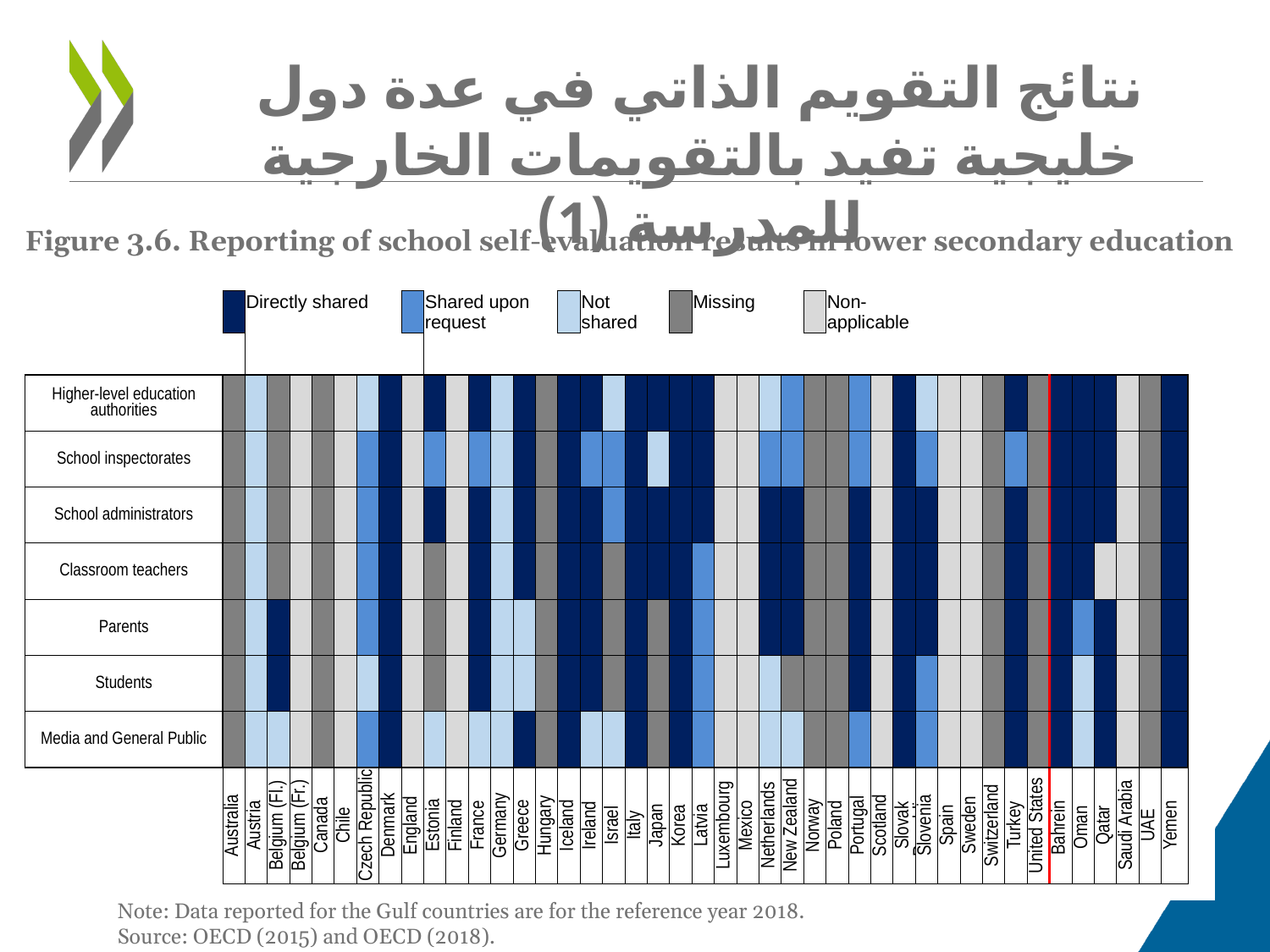

نتائج التقويم الذاتي في عدة دول خليجية تفيد بالتقويمات الخارجية للمدرسة (1)
Figure 3.6. Reporting of school self-evaluation results in lower secondary education
|  |  | Directly shared |  |  |  |  |  |  |  | Shared upon request |  |  |  |  |  |  | Not shared |  |  |  |  | Missing |  |  |  |  |  | Non-applicable |  |  |  |  |  |  |  |  |  |  |  |  |  |  |  |  |
| --- | --- | --- | --- | --- | --- | --- | --- | --- | --- | --- | --- | --- | --- | --- | --- | --- | --- | --- | --- | --- | --- | --- | --- | --- | --- | --- | --- | --- | --- | --- | --- | --- | --- | --- | --- | --- | --- | --- | --- | --- | --- | --- | --- | --- |
|  |  |  |  |  |  |  |  |  |  |  |  |  |  |  |  |  |  |  |  |  |  |  |  |  |  |  |  |  |  |  |  |  |  |  |  |  |  |  |  |  |  |  |  |  |
| Higher-level education authorities | m | NS | m | a | m | a | NS | DSW | a | DSR | a | DSR | NS | DSR | m | DSR | DSR | NS | DSR | DSR | DSR | DSR | a | a | NS | UR | m | m | UR | a | DSR,DSW | NS | a | a | m | DSR | m | DSR,DSW | DSR | DSR,DSW | a | m | DSW |  |
| School inspectorates | m | NS | m | a | m | a | UR | DSW | a | UR | a | UR | NS | DSR,DSW | m | DSR | UR | UR | DSR | NS | DSR | DSR,UR | a | a | UR | UR | m | m | UR | a | DSR,DSW | UR | a | a | m | UR | m | DSW | DSR | DSR,DSW | a | m | DSR |  |
| School administrators | m | NS | m | a | m | a | UR | DSW | a | DSR | a | DSR | NS | DSW | m | DSR | DSR | UR | DSR | DSR | DSR | DSR | a | a | DSR | DSR | m | m | DSR | a | DSR,DSW | DSR | a | a | m | DSR | m | DSR,DSW | DSW | DSR,DSW | a | m | DSR |  |
| Classroom teachers | m | NS | m | a | m | a | UR | DSW | a | m | a | DSR | NS | DSW | m | DSR | DSR | m | DSR | DSR | DSW | UR | a | a | DSR | DSR | m | m | DSR | a | DSR,DSW | DSR | a | a | m | DSR | m | DSW | DSW | a | a | m | DSR |  |
| Parents | m | NS | DSR | a | m | a | UR | DSW | a | m | a | DSR | NS | NS | m | DSR | DSR | m | DSR | m | DSW | UR | a | a | DSR | DSR | m | m | DSR | a | DSR,DSW | DSR | a | a | m | DSR | m | DSW | UR | DSW | a | m | DSW,UR |  |
| Students | m | NS | DSR | a | m | a | NS | DSW | a | m | a | DSR | NS | NS | m | DSR | DSR | m | DSR | m | DSW | UR | a | a | NS | m | m | m | DSR | a | DSR,DSW | UR | a | a | m | DSR | m | DSW | NS | DSW | a | m | DSR,DSW |  |
| Media and General Public | m | NS | NS | a | m | a | UR | DSW | a | NS | a | NS | NS | DSW | m | DSR | NS | NS | DSW | m | DSW | UR | a | a | NS | NS | m | m | UR | a | DSR,DSW | UR | a | a | m | DSW | m | DSW | NS | DSW | a | m | DSW |  |
|  | Australia | Austria | Belgium (Fl.) | Belgium (Fr.) | Canada | Chile | Czech Republic | Denmark | England | Estonia | Finland | France | Germany | Greece | Hungary | Iceland | Ireland | Israel | Italy | Japan | Korea | Latvia | Luxembourg | Mexico | Netherlands | New Zealand | Norway | Poland | Portugal | Scotland | Slovak Republic | Slovenia | Spain | Sweden | Switzerland | Turkey | United States | Bahrein | Oman | Qatar | Saudi Arabia | UAE | Yemen |  |
|  |  |  |  |  |  |  |  |  |  |  |  |  |  |  |  |  |  |  |  |  |  |  |  |  |  |  |  |  |  |  |  |  |  |  |  |  |  |  |  |  |  |  |  |  |
Note: Data reported for the Gulf countries are for the reference year 2018.
Source: OECD (2015) and OECD (2018).